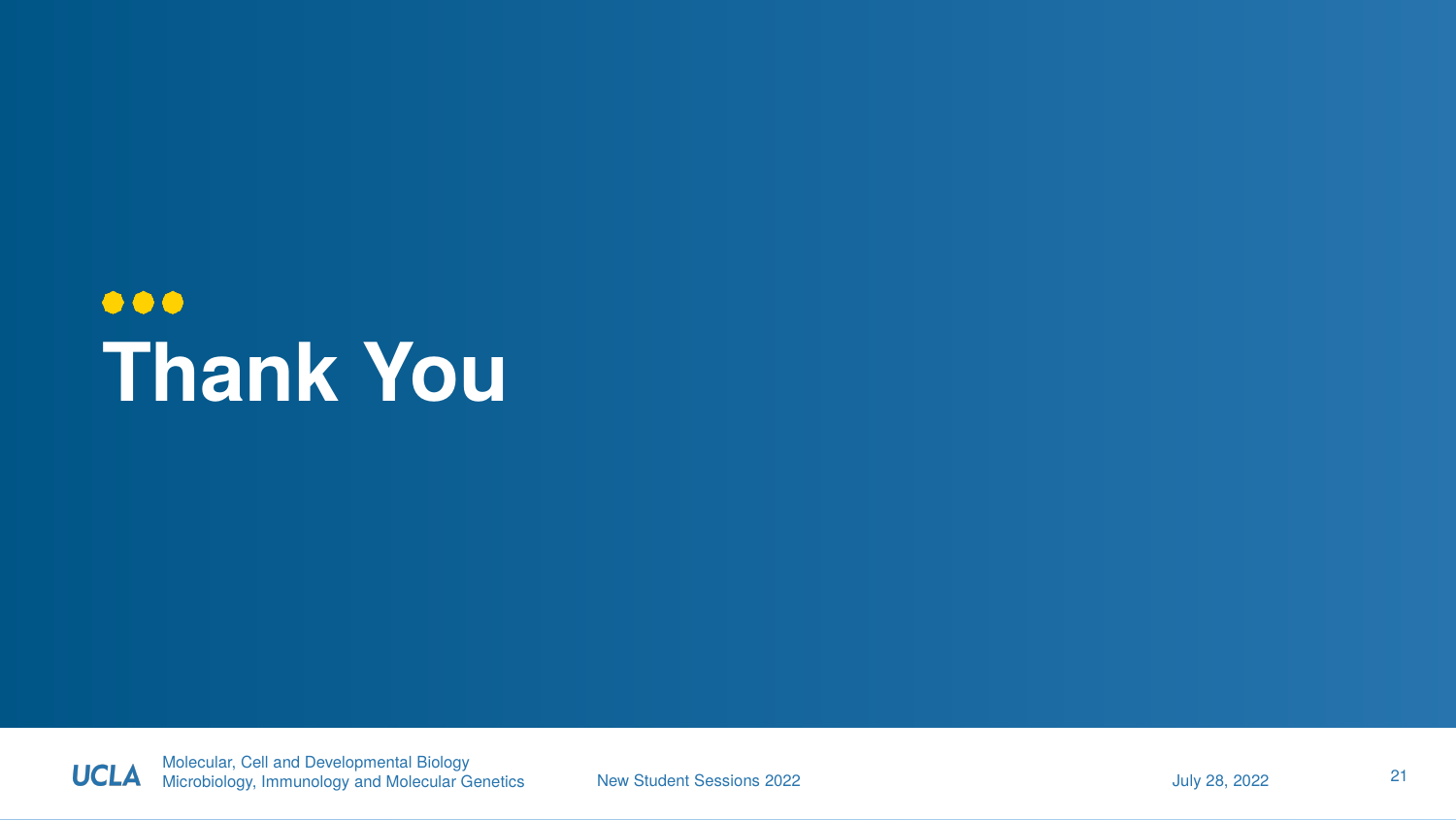

# Thank You
21
July 28, 2022